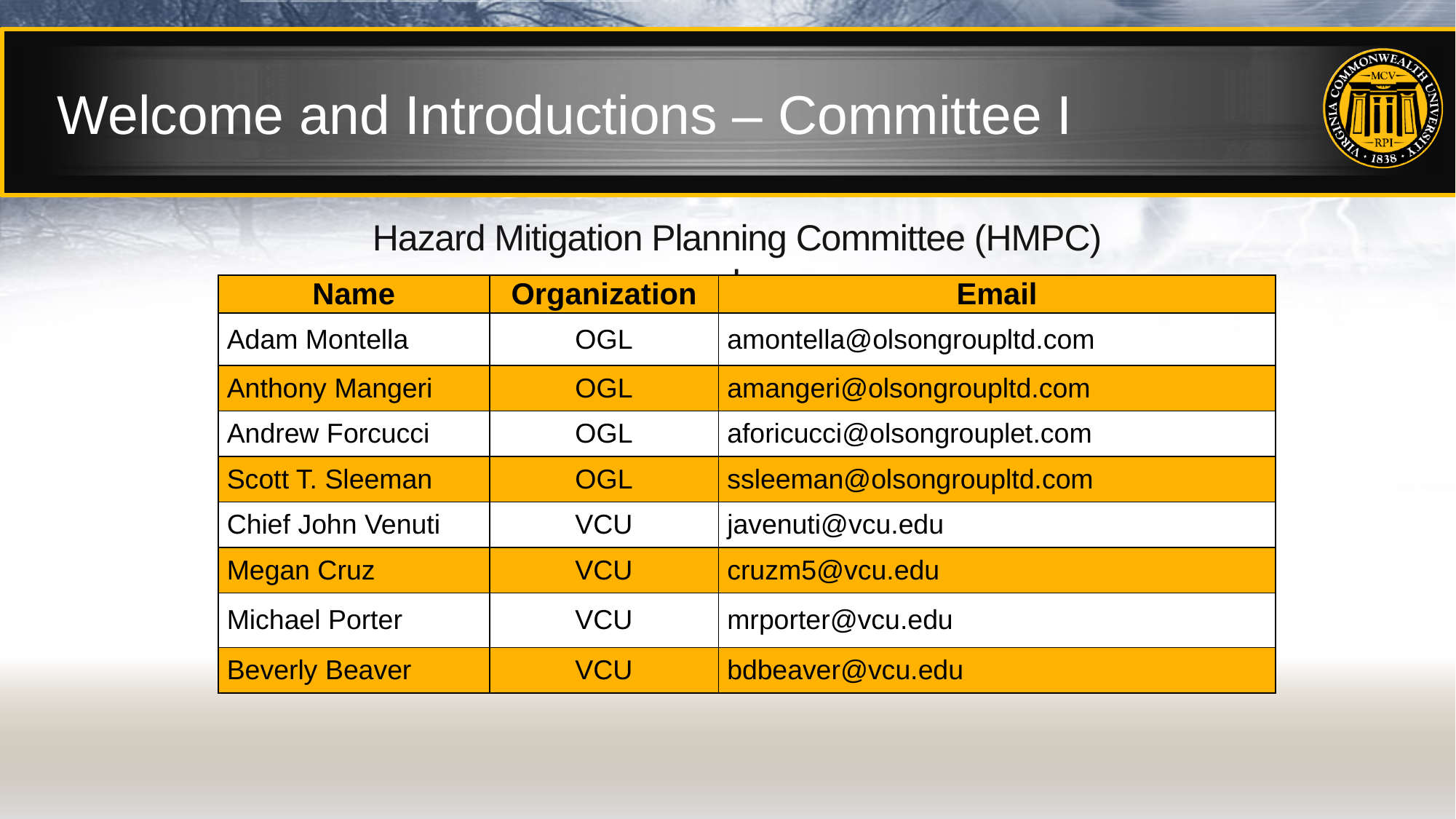

# Welcome and Introductions – Committee I
Hazard Mitigation Planning Committee (HMPC) I
| Name | Organization | Email |
| --- | --- | --- |
| Adam Montella | OGL | amontella@olsongroupltd.com |
| Anthony Mangeri | OGL | amangeri@olsongroupltd.com |
| Andrew Forcucci | OGL | aforicucci@olsongrouplet.com |
| Scott T. Sleeman | OGL | ssleeman@olsongroupltd.com |
| Chief John Venuti | VCU | javenuti@vcu.edu |
| Megan Cruz | VCU | cruzm5@vcu.edu |
| Michael Porter | VCU | mrporter@vcu.edu |
| Beverly Beaver | VCU | bdbeaver@vcu.edu |